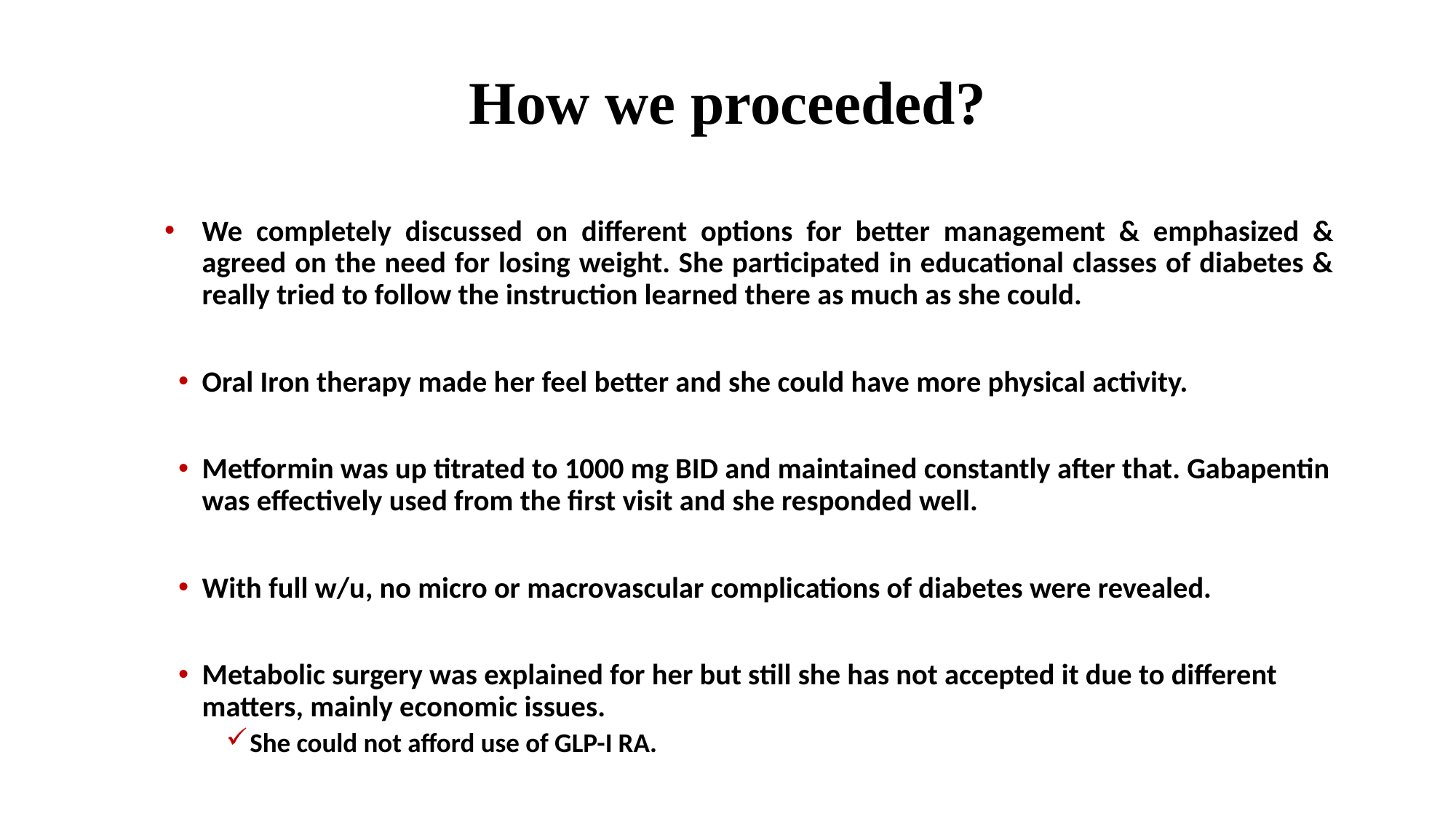

# How we proceeded?
We completely discussed on different options for better management & emphasized & agreed on the need for losing weight. She participated in educational classes of diabetes & really tried to follow the instruction learned there as much as she could.

Oral Iron therapy made her feel better and she could have more physical activity.

Metformin was up titrated to 1000 mg BID and maintained constantly after that. Gabapentin was effectively used from the first visit and she responded well.

With full w/u, no micro or macrovascular complications of diabetes were revealed.

Metabolic surgery was explained for her but still she has not accepted it due to different matters, mainly economic issues.
She could not afford use of GLP-I RA.